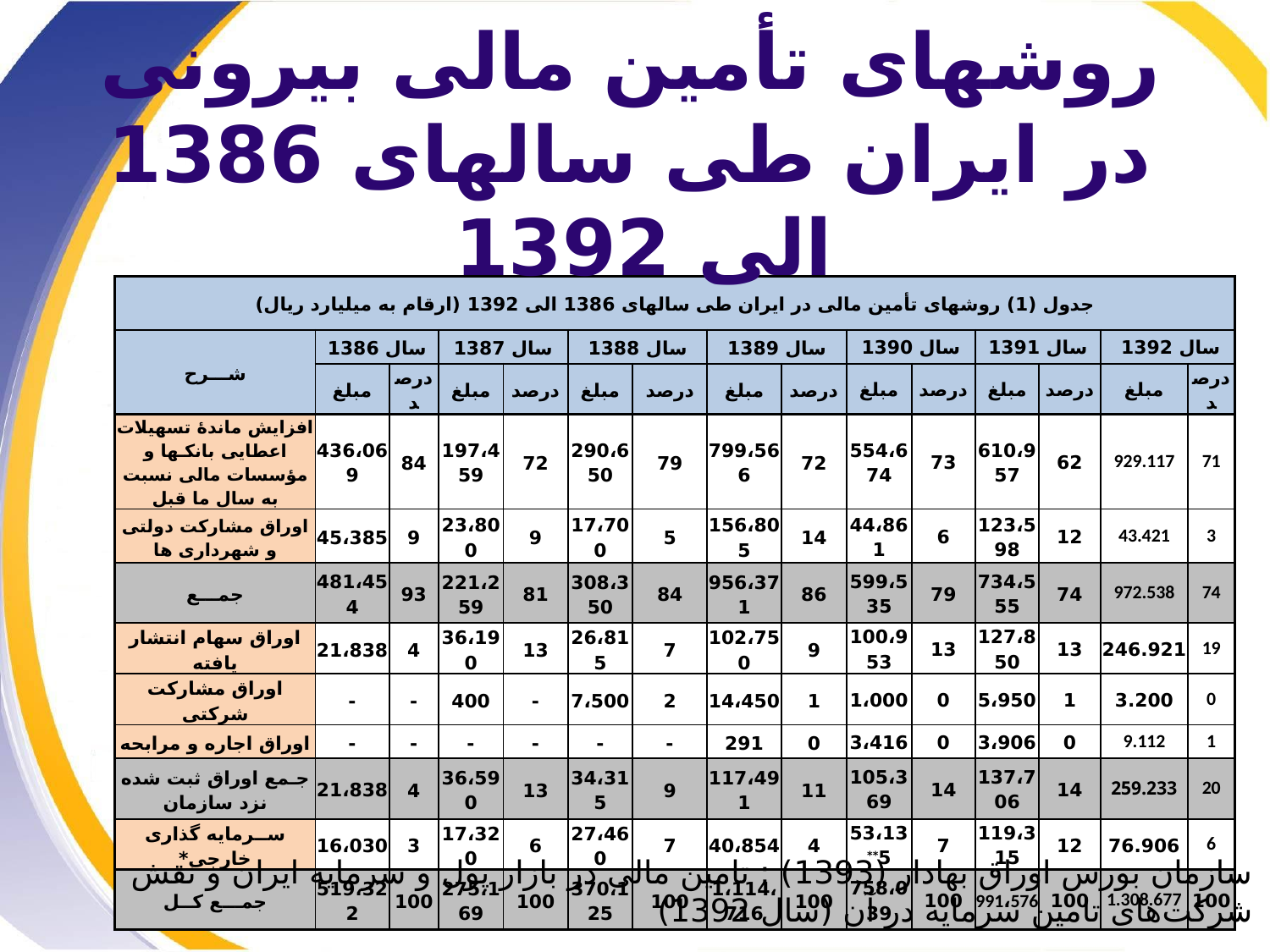

روش­های تأمین مالی بیرونی در ایران طی سال­های 1386 الی 1392
| جدول (1) روش­های تأمین مالی در ایران طی سال­های 1386 الی 1392 (ارقام به میلیارد ریال) |  |  |  |  |  |  |  |  |  |  |  |  |  |  |
| --- | --- | --- | --- | --- | --- | --- | --- | --- | --- | --- | --- | --- | --- | --- |
| شـــرح | سال 1386 |  | سال 1387 |  | سال 1388 |  | سال 1389 |  | سال 1390 |  | سال 1391 |  | سال 1392 |  |
|  | مبلغ | درصد | مبلغ | درصد | مبلغ | درصد | مبلغ | درصد | مبلغ | درصد | مبلغ | درصد | مبلغ | درصد |
| افزایش ماندۀ تسهیلات اعطایی بانکـها و مؤسسات مالی نسبت به سال ما قبل | 436،069 | 84 | 197،459 | 72 | 290،650 | 79 | 799،566 | 72 | 554،674 | 73 | 610،957 | 62 | 929.117 | 71 |
| اوراق مشارکت دولتی و شهرداری ها | 45،385 | 9 | 23،800 | 9 | 17،700 | 5 | 156،805 | 14 | 44،861 | 6 | 123،598 | 12 | 43.421 | 3 |
| جمـــع | 481،454 | 93 | 221،259 | 81 | 308،350 | 84 | 956،371 | 86 | 599،535 | 79 | 734،555 | 74 | 972.538 | 74 |
| اوراق سهام انتشار یافته | 21،838 | 4 | 36،190 | 13 | 26،815 | 7 | 102،750 | 9 | 100،953 | 13 | 127،850 | 13 | 246.921 | 19 |
| اوراق مشارکت شرکتی | - | - | 400 | - | 7،500 | 2 | 14،450 | 1 | 1،000 | 0 | 5،950 | 1 | 3.200 | 0 |
| اوراق اجاره و مرابحه | - | - | - | - | - | - | 291 | 0 | 3،416 | 0 | 3،906 | 0 | 9.112 | 1 |
| جـمع اوراق ثبت شده نزد سازمان | 21،838 | 4 | 36،590 | 13 | 34،315 | 9 | 117،491 | 11 | 105،369 | 14 | 137،706 | 14 | 259.233 | 20 |
| ســرمایه گذاری خارجی\* | 16،030 | 3 | 17،320 | 6 | 27،460 | 7 | 40،854 | 4 | 53،135\*\* | 7 | 119،315 | 12 | 76.906 | 6 |
| جمـــع کــل | 519،322 | 100 | 275،169 | 100 | 370،125 | 100 | 1،114،716 | 100 | 758،039 | 100 | 991،576 | 100 | 1.308.677 | 100 |
سازمان بورس اوراق بهادار (1393) : تامین مالی در بازار پول و سرمایه ایران و نقش شرکت‌های تامین سرمایه در آن (سال 1392)